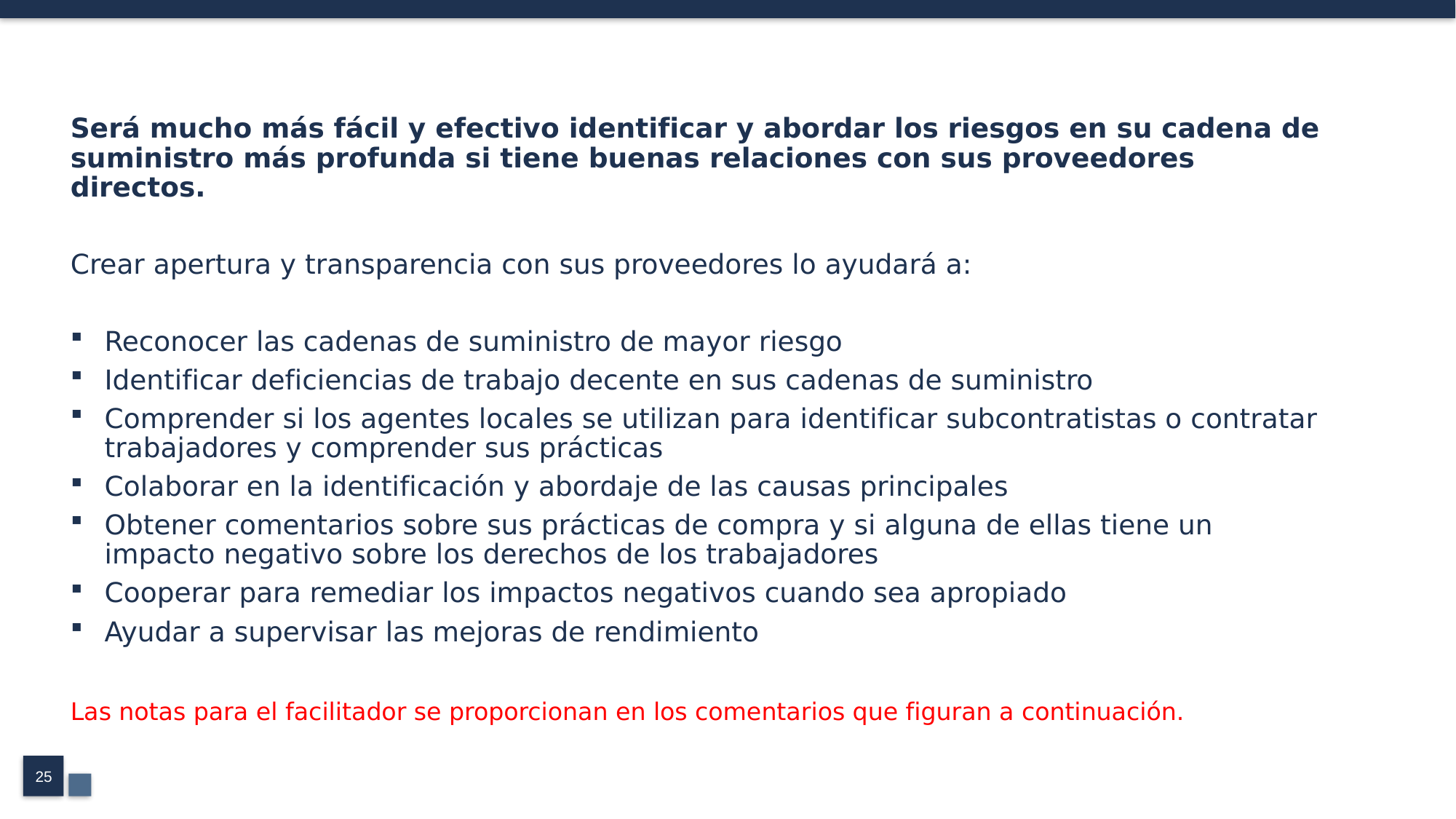

Será mucho más fácil y efectivo identificar y abordar los riesgos en su cadena de suministro más profunda si tiene buenas relaciones con sus proveedores directos.

Crear apertura y transparencia con sus proveedores lo ayudará a:

Reconocer las cadenas de suministro de mayor riesgo
Identificar deficiencias de trabajo decente en sus cadenas de suministro
Comprender si los agentes locales se utilizan para identificar subcontratistas o contratar trabajadores y comprender sus prácticas
Colaborar en la identificación y abordaje de las causas principales
Obtener comentarios sobre sus prácticas de compra y si alguna de ellas tiene un impacto negativo sobre los derechos de los trabajadores
Cooperar para remediar los impactos negativos cuando sea apropiado
Ayudar a supervisar las mejoras de rendimiento

Las notas para el facilitador se proporcionan en los comentarios que figuran a continuación.
25